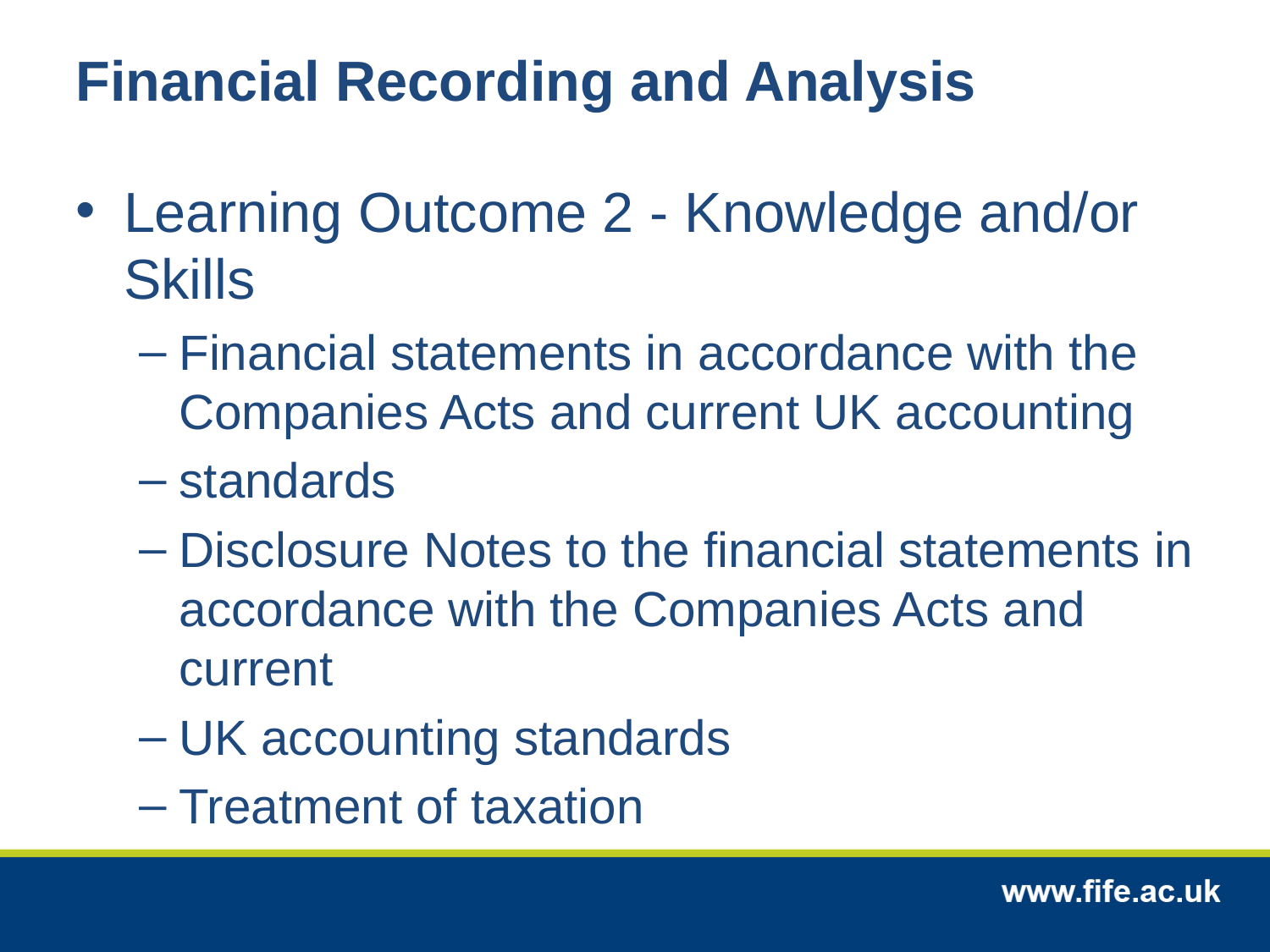

Financial Recording and Analysis
Learning Outcome 2 - Knowledge and/or Skills
Financial statements in accordance with the Companies Acts and current UK accounting
standards
Disclosure Notes to the financial statements in accordance with the Companies Acts and current
UK accounting standards
Treatment of taxation